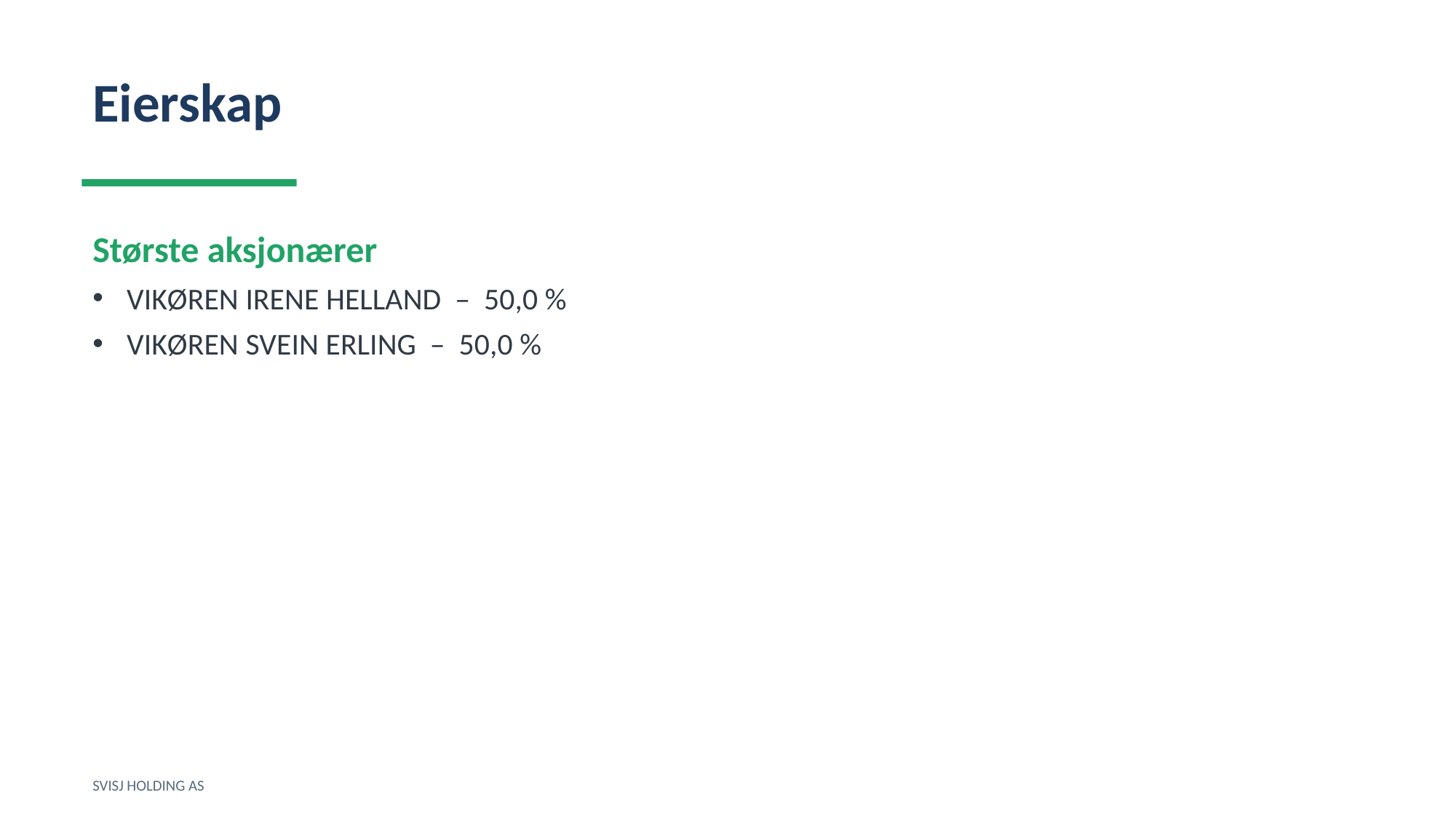

Eierskap

Største aksjonærer
VIKØREN IRENE HELLAND  –  50,0 %
VIKØREN SVEIN ERLING  –  50,0 %
SVISJ HOLDING AS